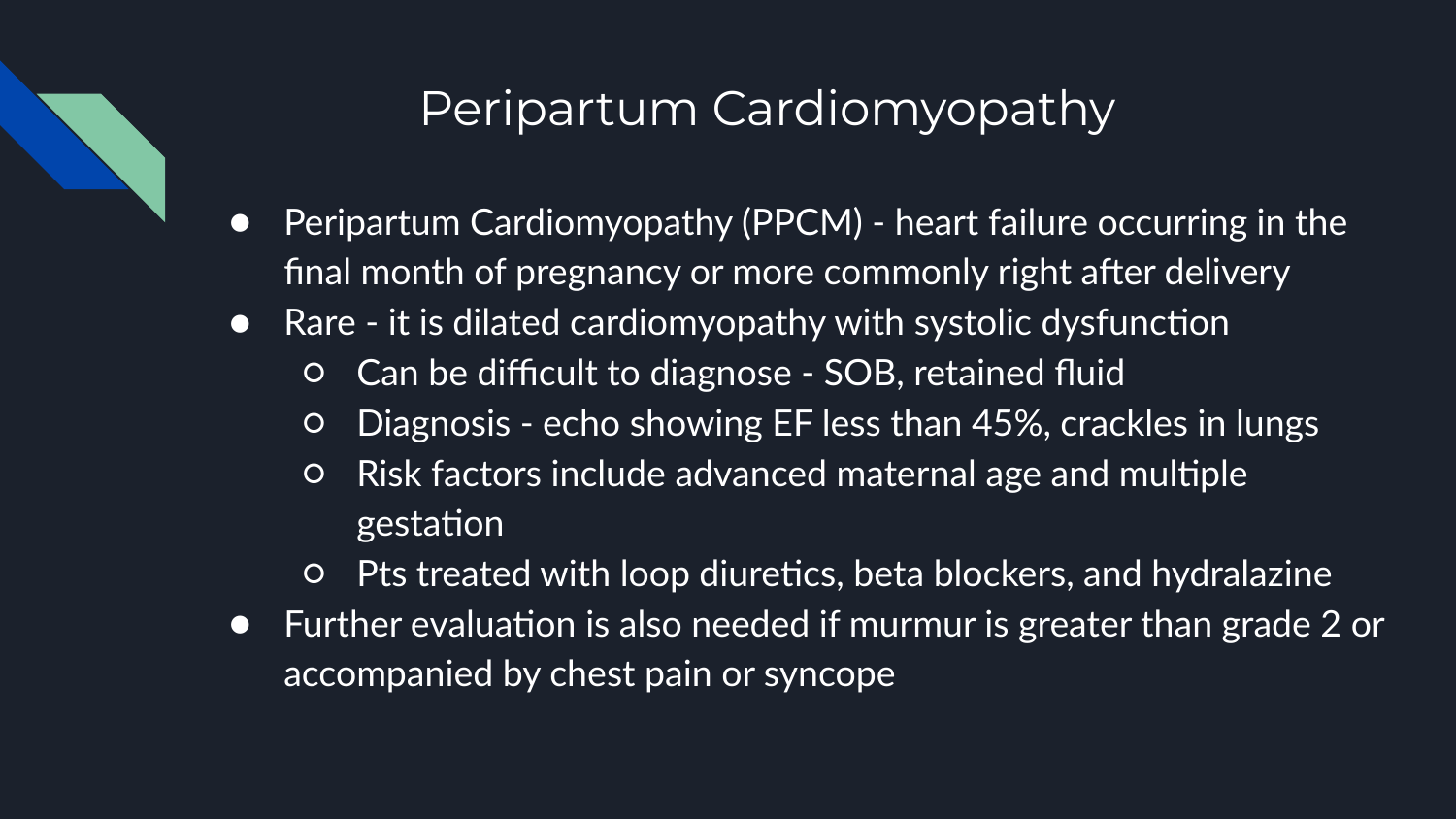

# Peripartum Cardiomyopathy
Peripartum Cardiomyopathy (PPCM) - heart failure occurring in the final month of pregnancy or more commonly right after delivery
Rare - it is dilated cardiomyopathy with systolic dysfunction
Can be difficult to diagnose - SOB, retained fluid
Diagnosis - echo showing EF less than 45%, crackles in lungs
Risk factors include advanced maternal age and multiple gestation
Pts treated with loop diuretics, beta blockers, and hydralazine
Further evaluation is also needed if murmur is greater than grade 2 or accompanied by chest pain or syncope